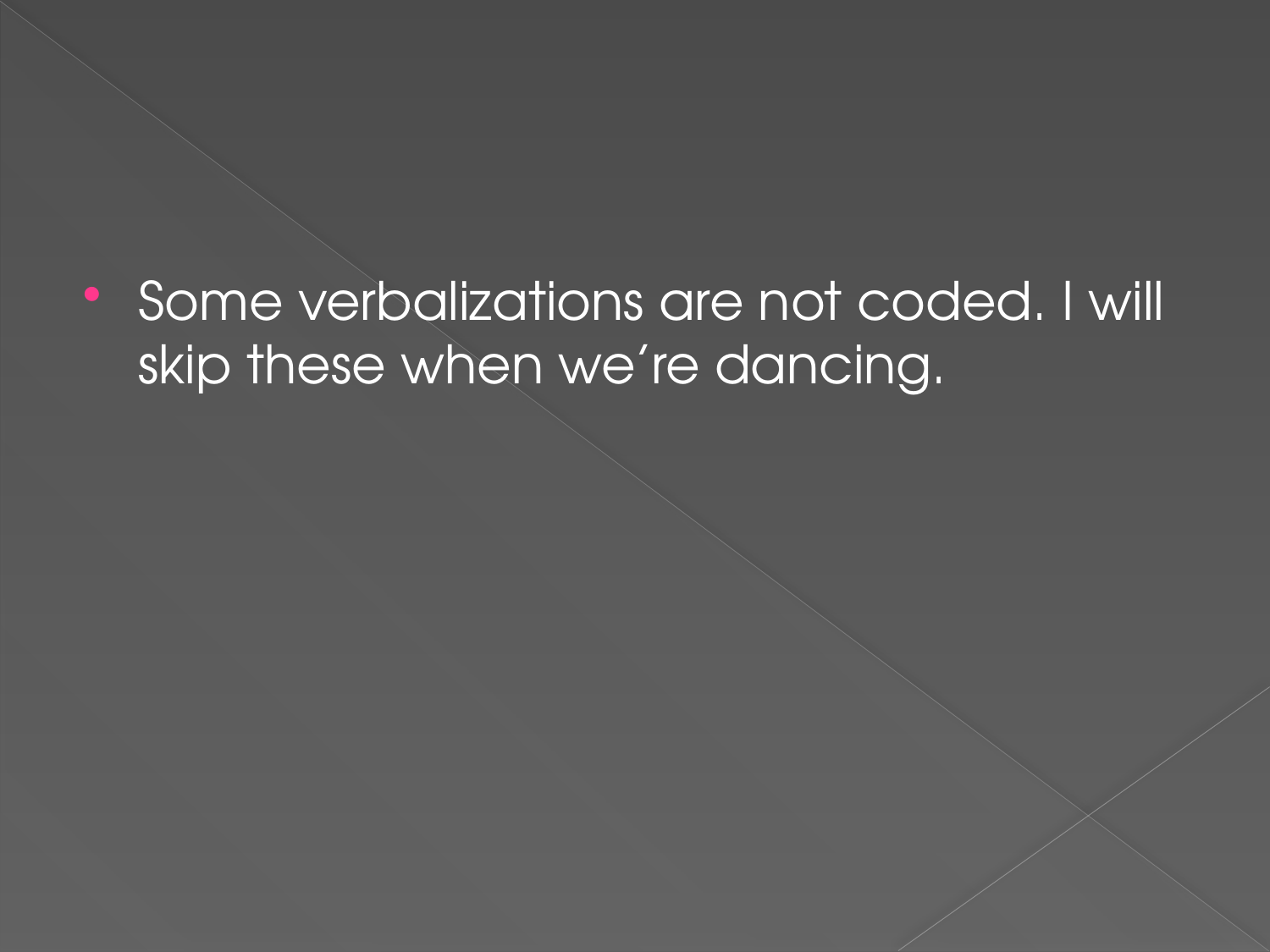

#
Some verbalizations are not coded. I will skip these when we’re dancing.